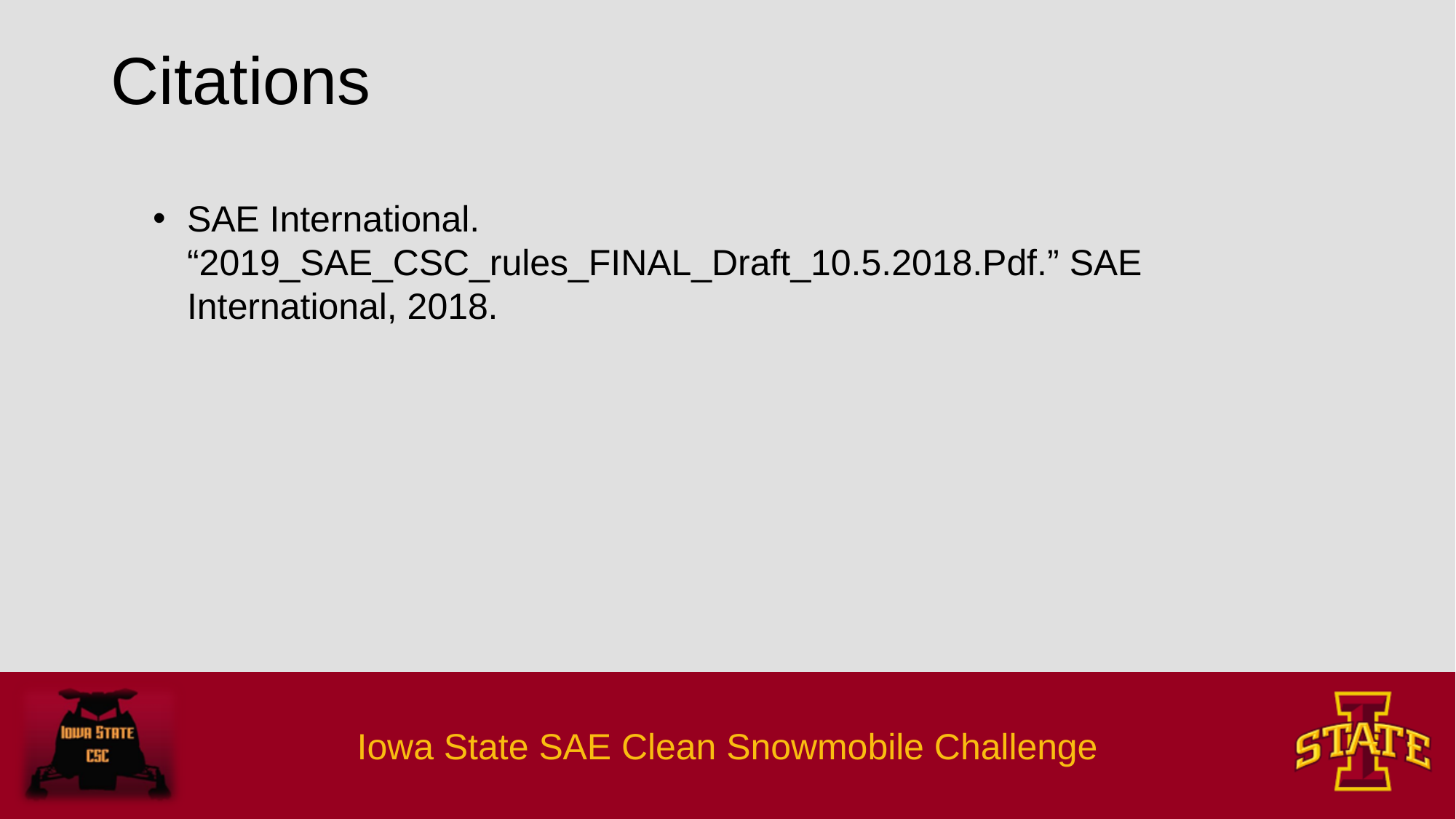

# Citations
SAE International. “2019_SAE_CSC_rules_FINAL_Draft_10.5.2018.Pdf.” SAE International, 2018.